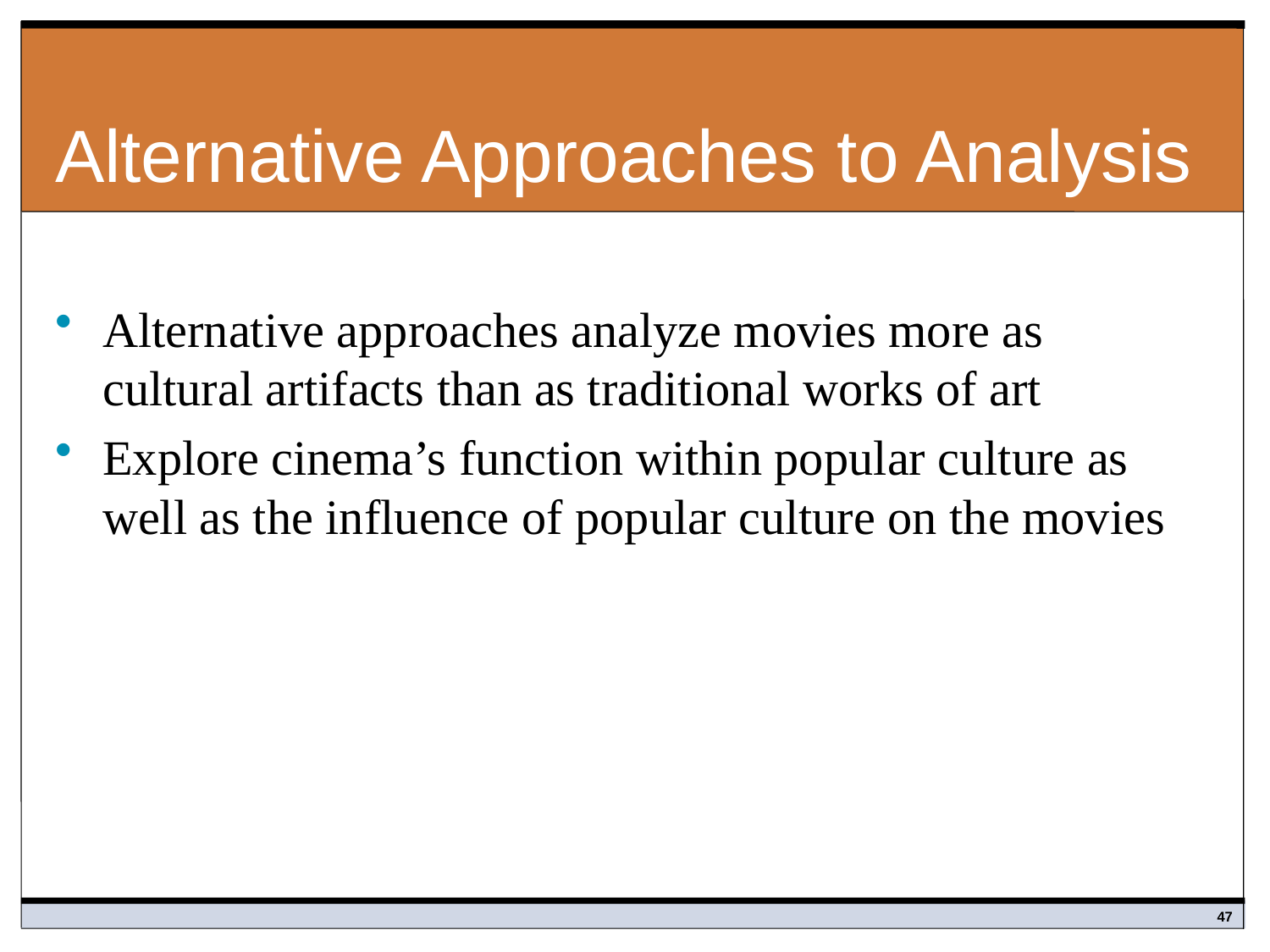

# Alternative Approaches to Analysis

Alternative approaches analyze movies more as cultural artifacts than as traditional works of art
Explore cinema’s function within popular culture as well as the influence of popular culture on the movies
47